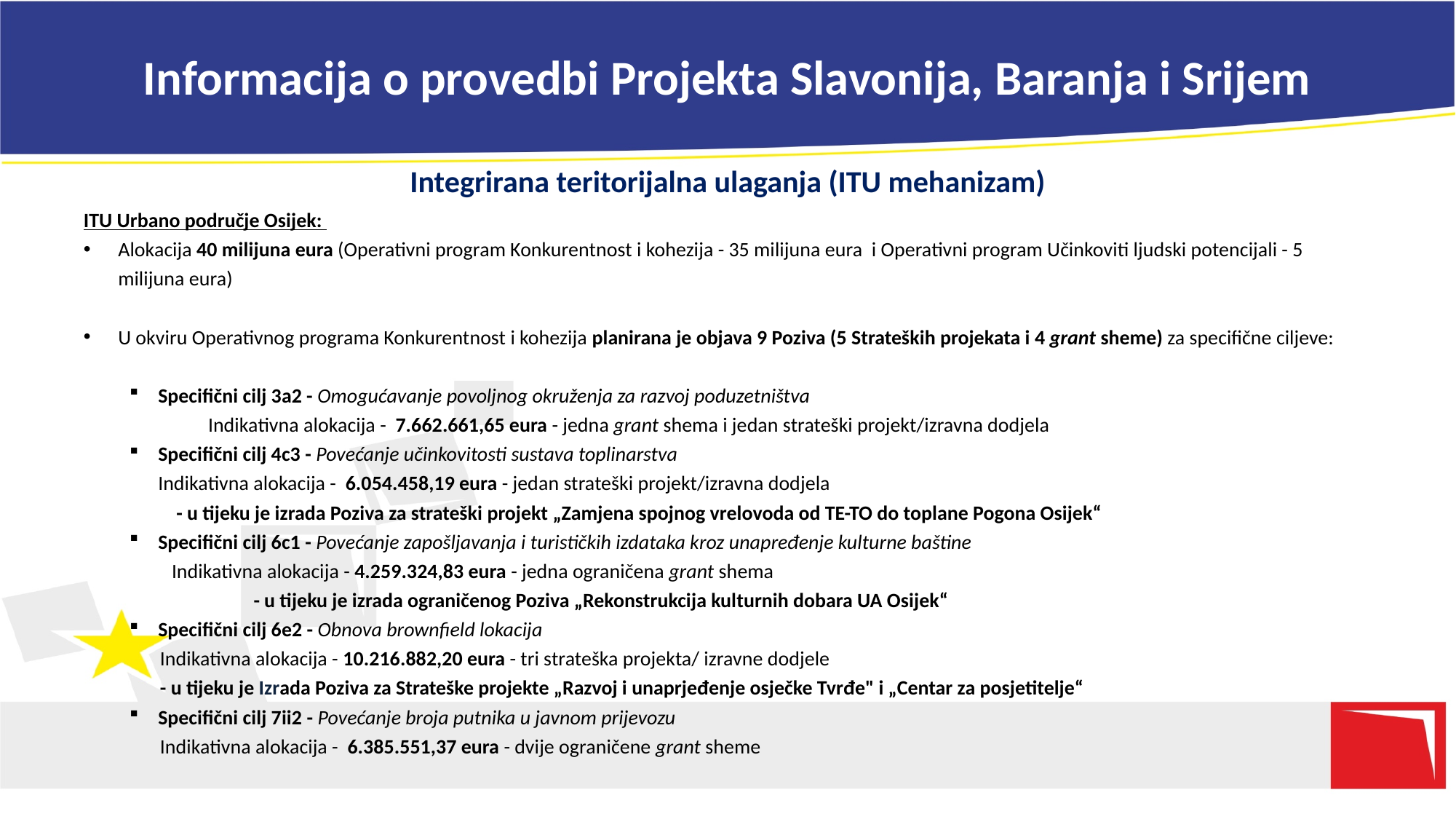

# Informacija o provedbi Projekta Slavonija, Baranja i Srijem
Integrirana teritorijalna ulaganja (ITU mehanizam)
ITU Urbano područje Osijek:
Alokacija 40 milijuna eura (Operativni program Konkurentnost i kohezija - 35 milijuna eura  i Operativni program Učinkoviti ljudski potencijali - 5 milijuna eura)

U okviru Operativnog programa Konkurentnost i kohezija planirana je objava 9 Poziva (5 Strateških projekata i 4 grant sheme) za specifične ciljeve:

Specifični cilj 3a2 - Omogućavanje povoljnog okruženja za razvoj poduzetništva                                                                                                                                       Indikativna alokacija -  7.662.661,65 eura - jedna grant shema i jedan strateški projekt/izravna dodjela
Specifični cilj 4c3 - Povećanje učinkovitosti sustava toplinarstva                                                                                                                                                 Indikativna alokacija -  6.054.458,19 eura - jedan strateški projekt/izravna dodjela                                                                                                                            - u tijeku je izrada Poziva za strateški projekt „Zamjena spojnog vrelovoda od TE-TO do toplane Pogona Osijek“
Specifični cilj 6c1 - Povećanje zapošljavanja i turističkih izdataka kroz unapređenje kulturne baštine                                                                                           Indikativna alokacija - 4.259.324,83 eura - jedna ograničena grant shema                                                                                                                                                         - u tijeku je izrada ograničenog Poziva „Rekonstrukcija kulturnih dobara UA Osijek“
Specifični cilj 6e2 - Obnova brownfield lokacija
        Indikativna alokacija - 10.216.882,20 eura - tri strateška projekta/ izravne dodjele
        - u tijeku je Izrada Poziva za Strateške projekte „Razvoj i unaprjeđenje osječke Tvrđe" i „Centar za posjetitelje“
Specifični cilj 7ii2 - Povećanje broja putnika u javnom prijevozu
        Indikativna alokacija -  6.385.551,37 eura - dvije ograničene grant sheme